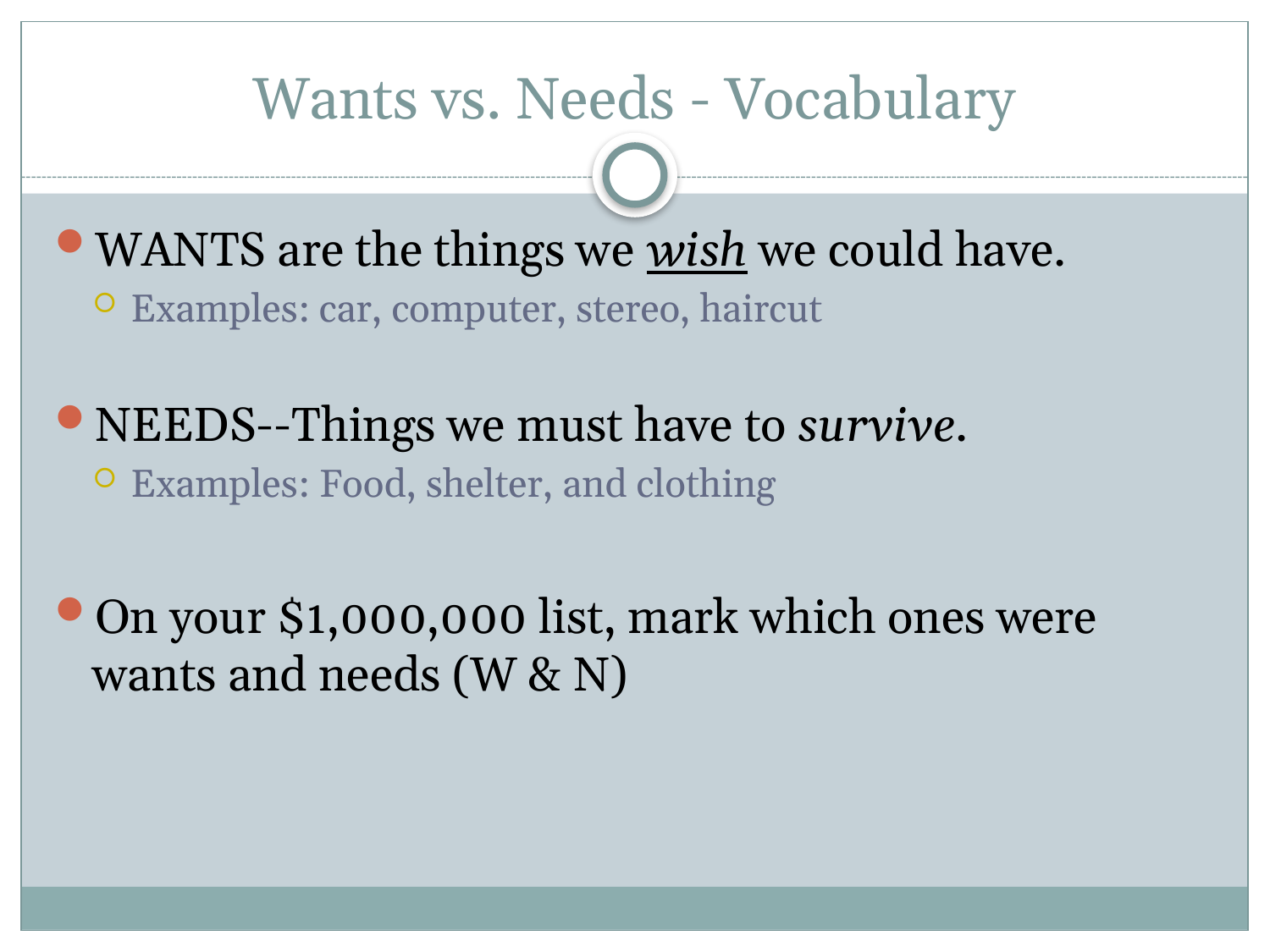

# Wants vs. Needs - Vocabulary
WANTS are the things we wish we could have.
Examples: car, computer, stereo, haircut

NEEDS--Things we must have to survive.
Examples: Food, shelter, and clothing

On your $1,000,000 list, mark which ones were wants and needs (W & N)